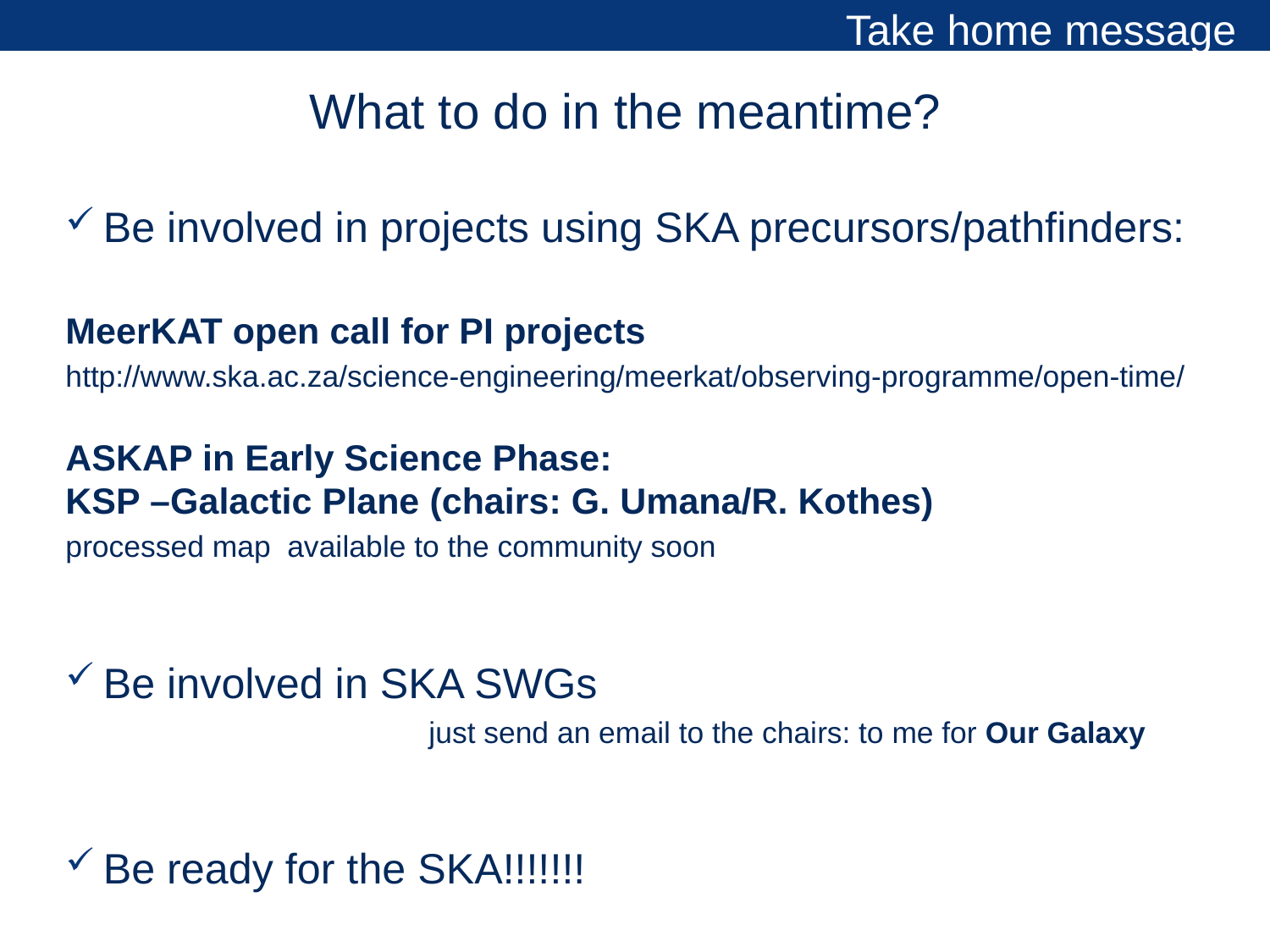

Take home message
What to do in the meantime?

 Be involved in projects using SKA precursors/pathfinders:

MeerKAT open call for PI projects
http://www.ska.ac.za/science-engineering/meerkat/observing-programme/open-time/

ASKAP in Early Science Phase:
KSP –Galactic Plane (chairs: G. Umana/R. Kothes)
processed map  available to the community soon

 Be involved in SKA SWGs
                                            just send an email to the chairs: to me for Our Galaxy

 Be ready for the SKA!!!!!!!